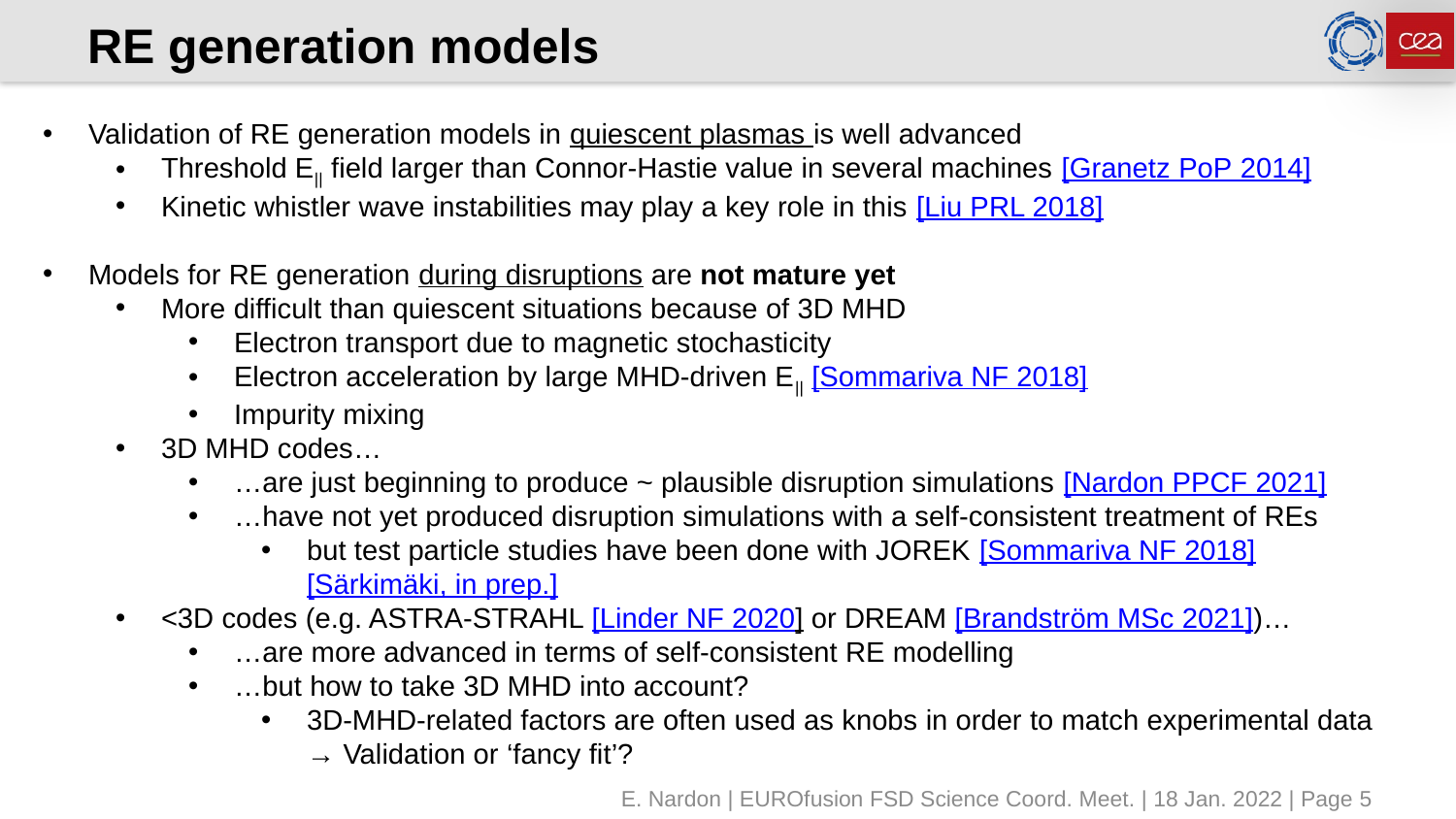

# RE generation models
Validation of RE generation models in quiescent plasmas is well advanced
Threshold E|| field larger than Connor-Hastie value in several machines [Granetz PoP 2014]
Kinetic whistler wave instabilities may play a key role in this [Liu PRL 2018]

Models for RE generation during disruptions are not mature yet
More difficult than quiescent situations because of 3D MHD
Electron transport due to magnetic stochasticity
Electron acceleration by large MHD-driven E|| [Sommariva NF 2018]
Impurity mixing
3D MHD codes…
…are just beginning to produce ~ plausible disruption simulations [Nardon PPCF 2021]
…have not yet produced disruption simulations with a self-consistent treatment of REs
but test particle studies have been done with JOREK [Sommariva NF 2018] [Särkimäki, in prep.]
<3D codes (e.g. ASTRA-STRAHL [Linder NF 2020] or DREAM [Brandström MSc 2021])…
…are more advanced in terms of self-consistent RE modelling
…but how to take 3D MHD into account?
3D-MHD-related factors are often used as knobs in order to match experimental data → Validation or ‘fancy fit’?

E. Nardon | EUROfusion FSD Science Coord. Meet. | 18 Jan. 2022 | Page 5